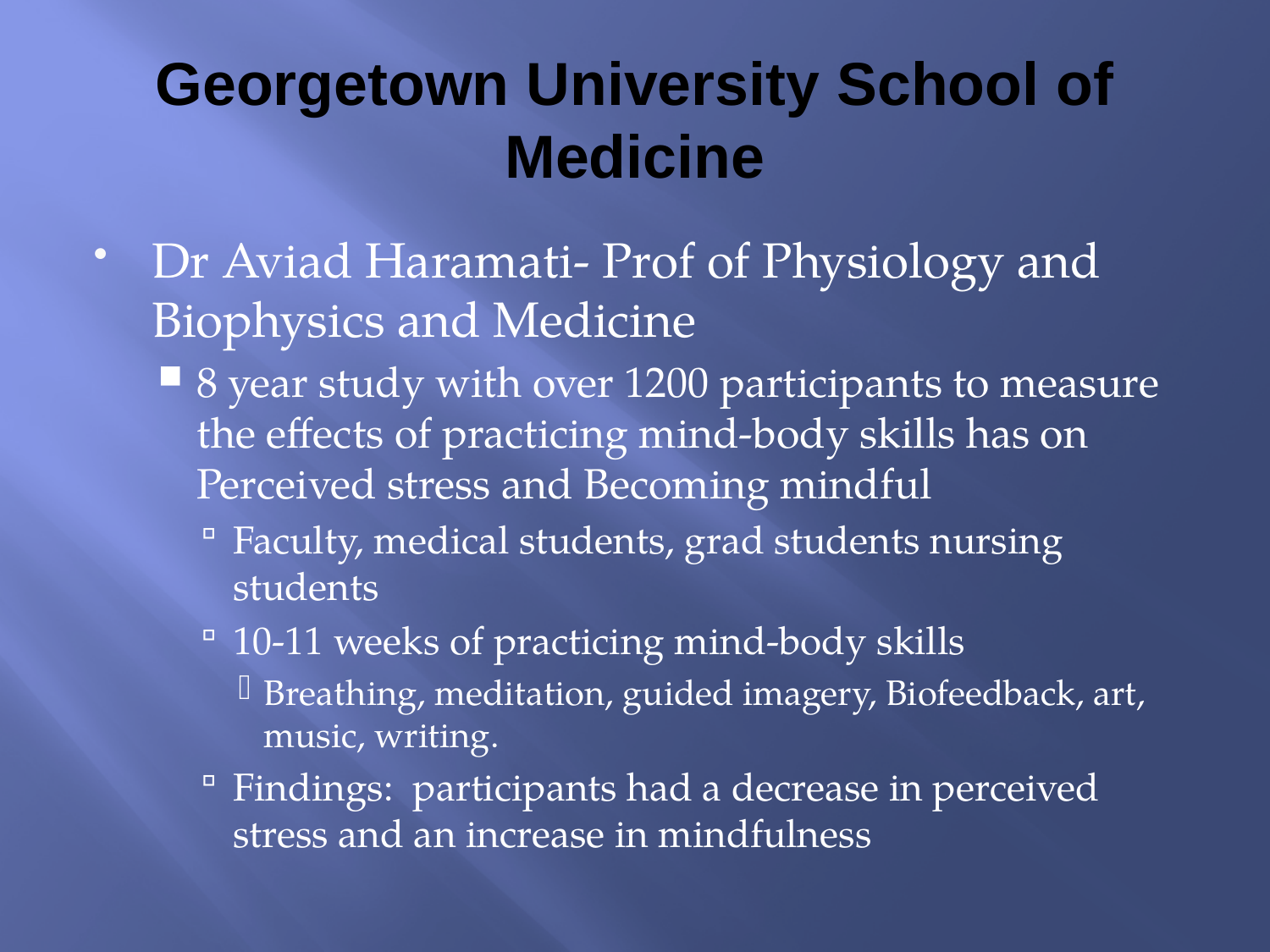

# Georgetown University School of Medicine
Dr Aviad Haramati- Prof of Physiology and Biophysics and Medicine
8 year study with over 1200 participants to measure the effects of practicing mind-body skills has on Perceived stress and Becoming mindful
Faculty, medical students, grad students nursing students
10-11 weeks of practicing mind-body skills
Breathing, meditation, guided imagery, Biofeedback, art, music, writing.
Findings:  participants had a decrease in perceived stress and an increase in mindfulness